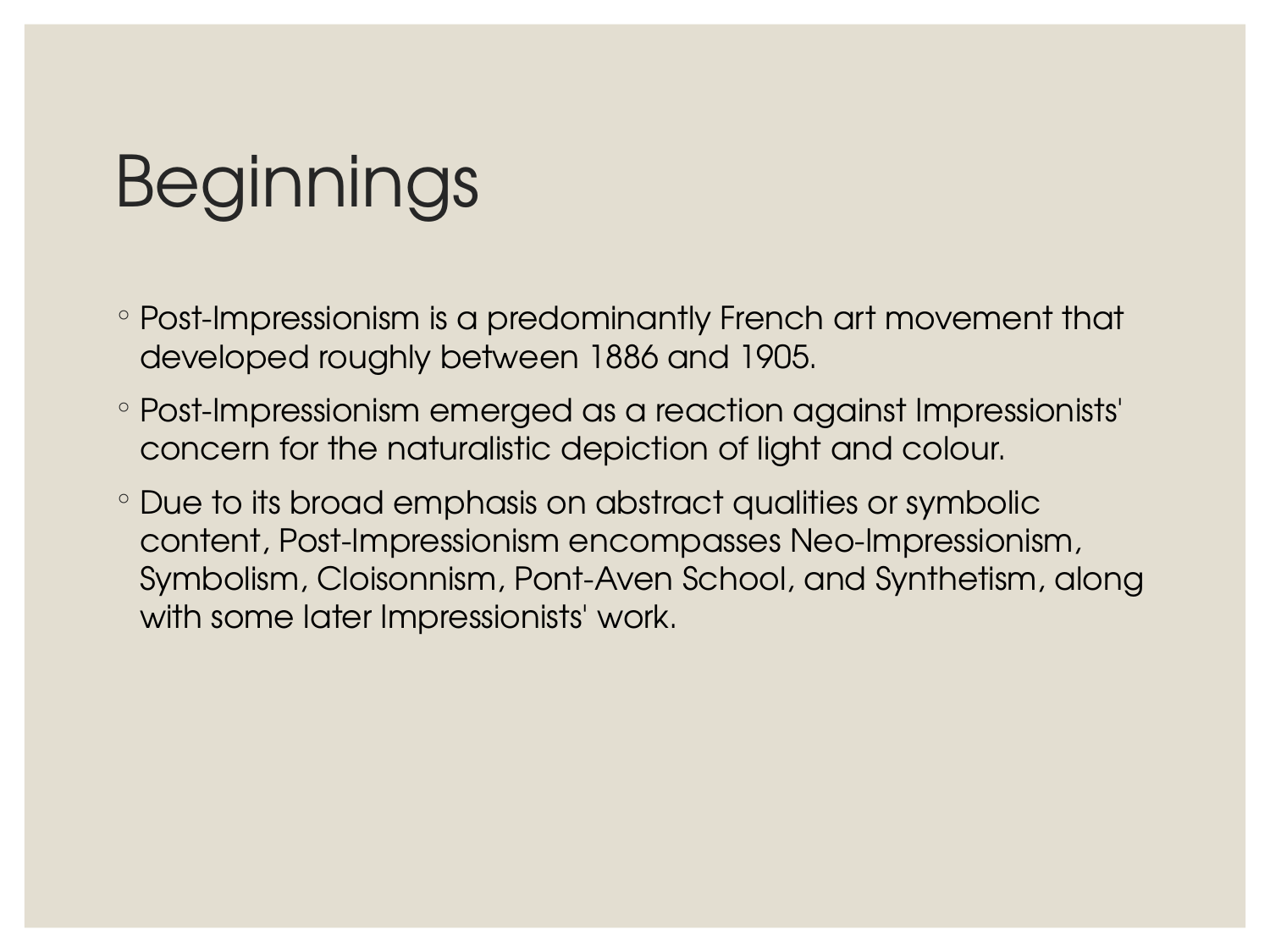

# Beginnings
Post-Impressionism is a predominantly French art movement that developed roughly between 1886 and 1905.
Post-Impressionism emerged as a reaction against Impressionists' concern for the naturalistic depiction of light and colour.
Due to its broad emphasis on abstract qualities or symbolic content, Post-Impressionism encompasses Neo-Impressionism, Symbolism, Cloisonnism, Pont-Aven School, and Synthetism, along with some later Impressionists' work.